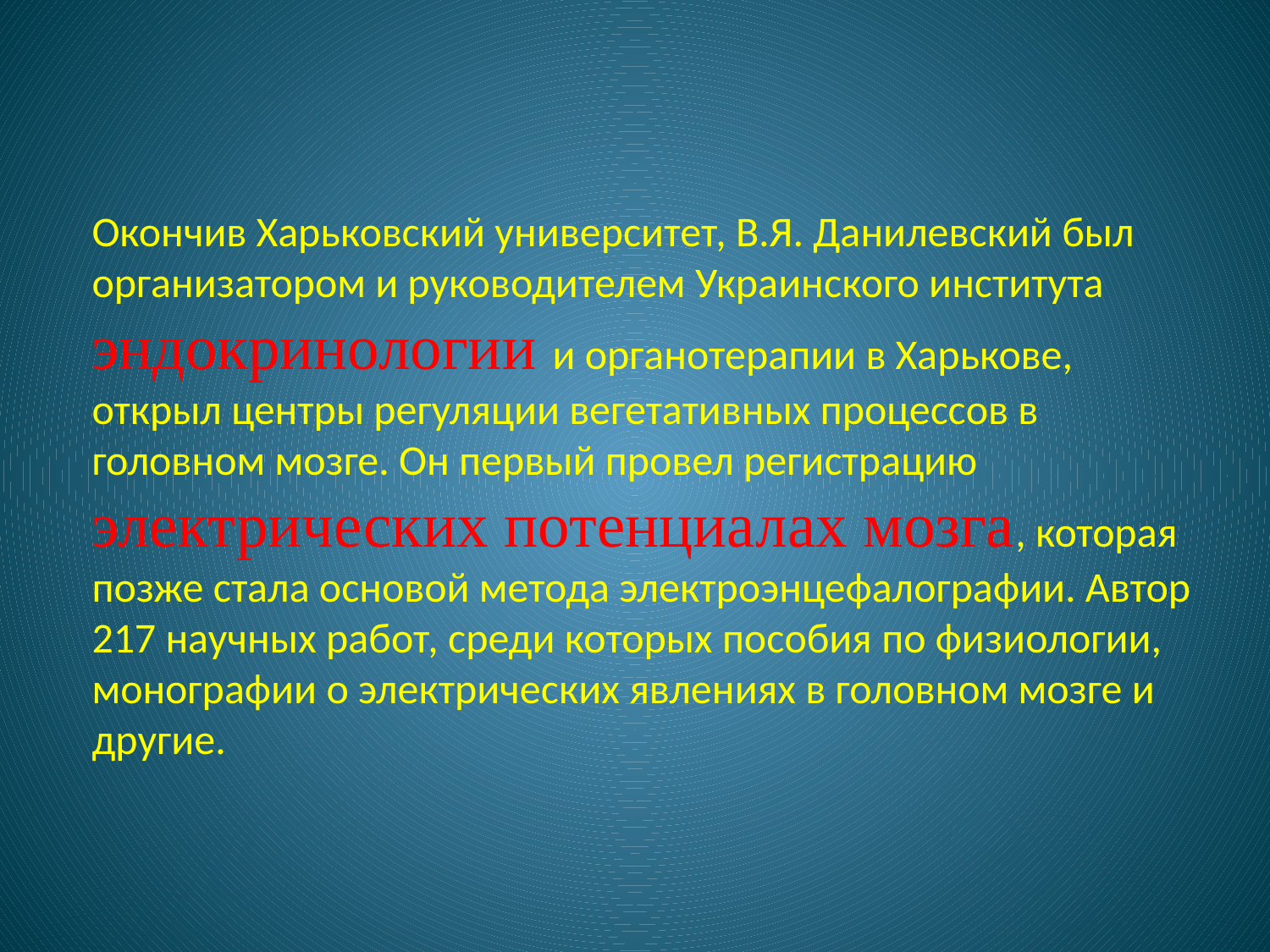

Окончив Харьковский университет, В.Я. Данилевский был организатором и руководителем Украинского института эндокринологии и органотерапии в Харькове, открыл центры регуляции вегетативных процессов в головном мозге. Он первый провел регистрацию электрических потенциалах мозга, которая позже стала основой метода электроэнцефалографии. Автор 217 научных работ, среди которых пособия по физиологии, монографии о электрических явлениях в головном мозге и другие.